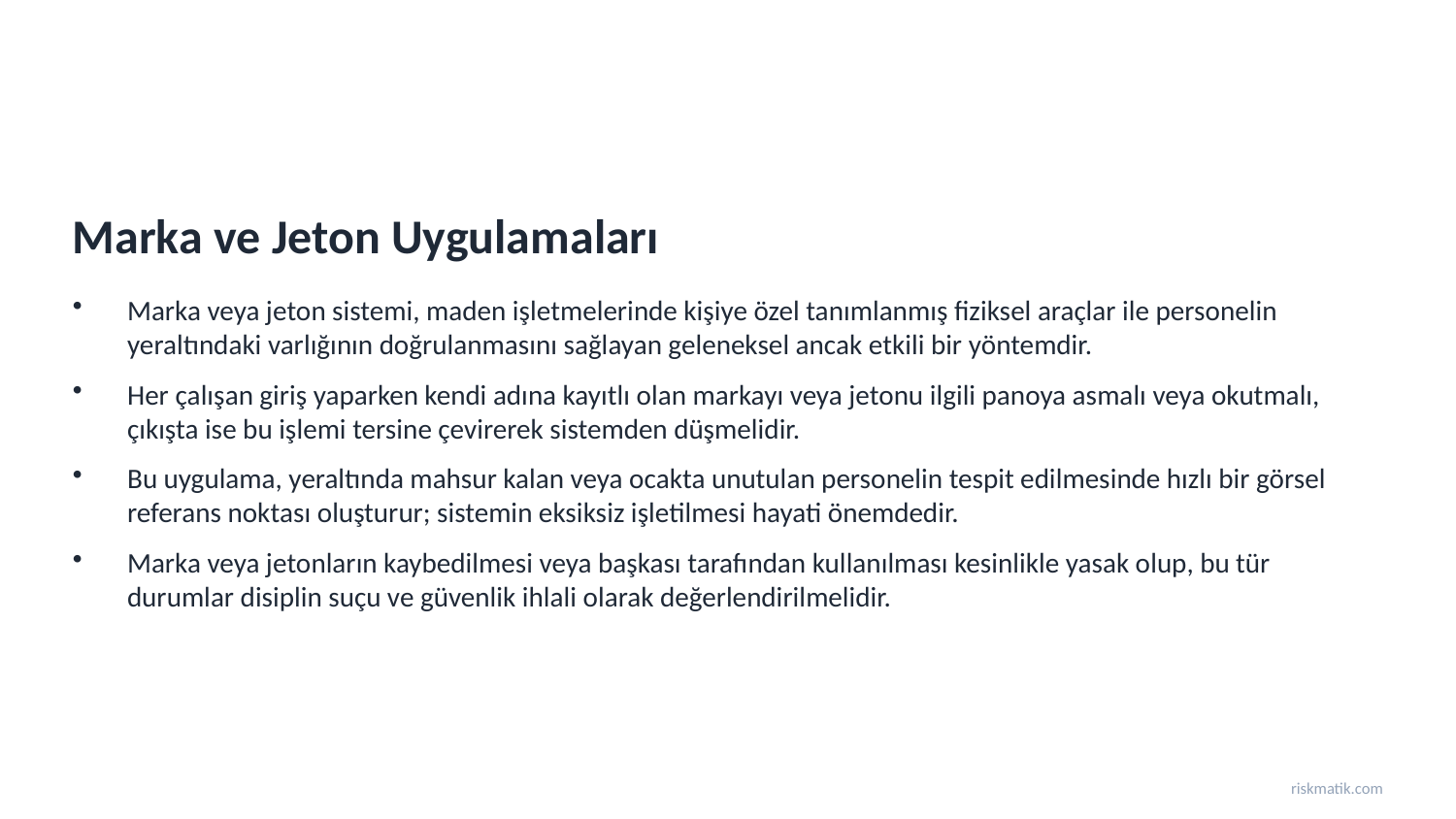

Marka ve Jeton Uygulamaları
Marka veya jeton sistemi, maden işletmelerinde kişiye özel tanımlanmış fiziksel araçlar ile personelin yeraltındaki varlığının doğrulanmasını sağlayan geleneksel ancak etkili bir yöntemdir.
Her çalışan giriş yaparken kendi adına kayıtlı olan markayı veya jetonu ilgili panoya asmalı veya okutmalı, çıkışta ise bu işlemi tersine çevirerek sistemden düşmelidir.
Bu uygulama, yeraltında mahsur kalan veya ocakta unutulan personelin tespit edilmesinde hızlı bir görsel referans noktası oluşturur; sistemin eksiksiz işletilmesi hayati önemdedir.
Marka veya jetonların kaybedilmesi veya başkası tarafından kullanılması kesinlikle yasak olup, bu tür durumlar disiplin suçu ve güvenlik ihlali olarak değerlendirilmelidir.
riskmatik.com